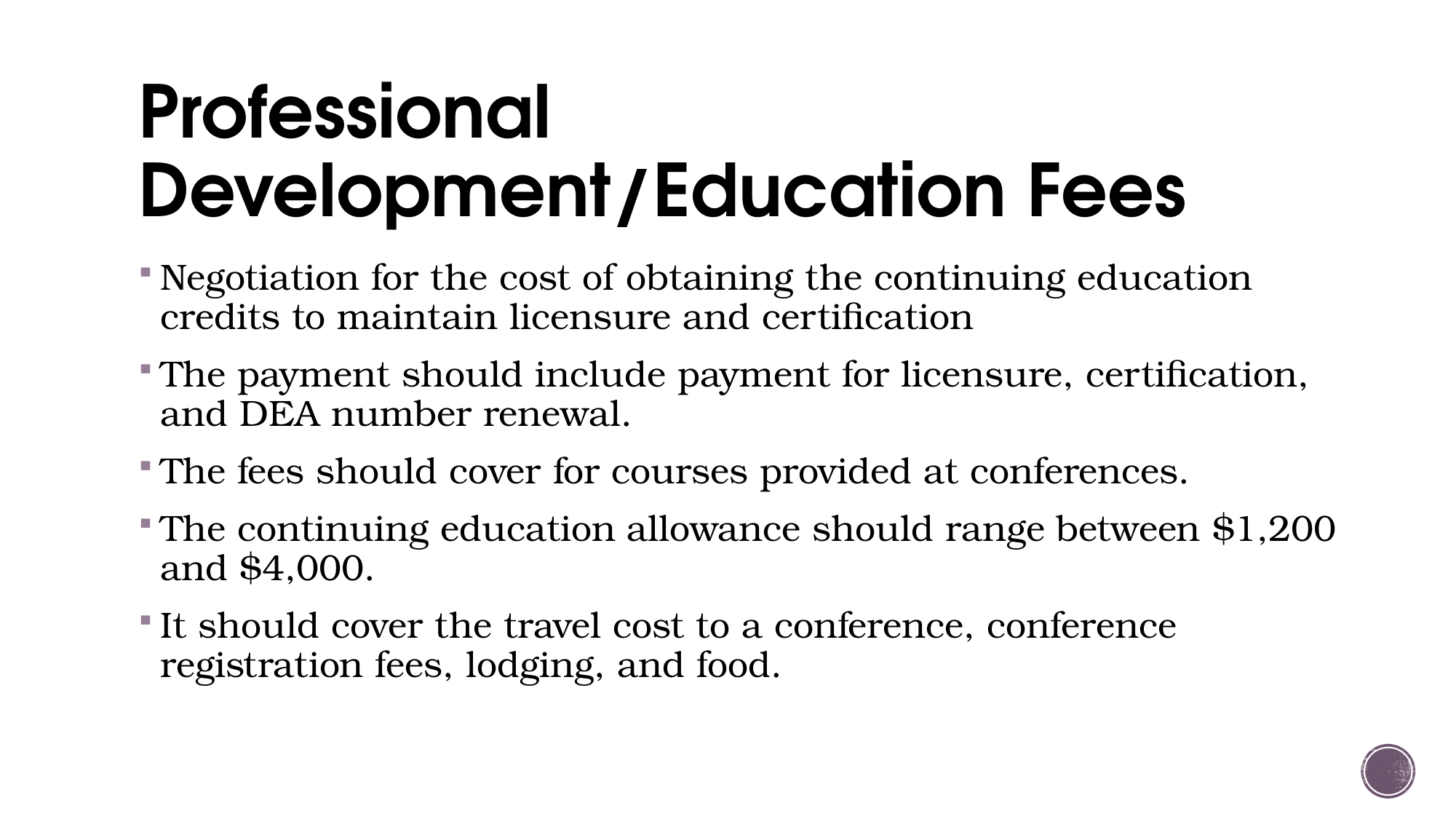

# Professional Development/Education Fees
Negotiation for the cost of obtaining the continuing education credits to maintain licensure and certification
The payment should include payment for licensure, certification, and DEA number renewal.
The fees should cover for courses provided at conferences.
The continuing education allowance should range between $1,200 and $4,000.
It should cover the travel cost to a conference, conference registration fees, lodging, and food.